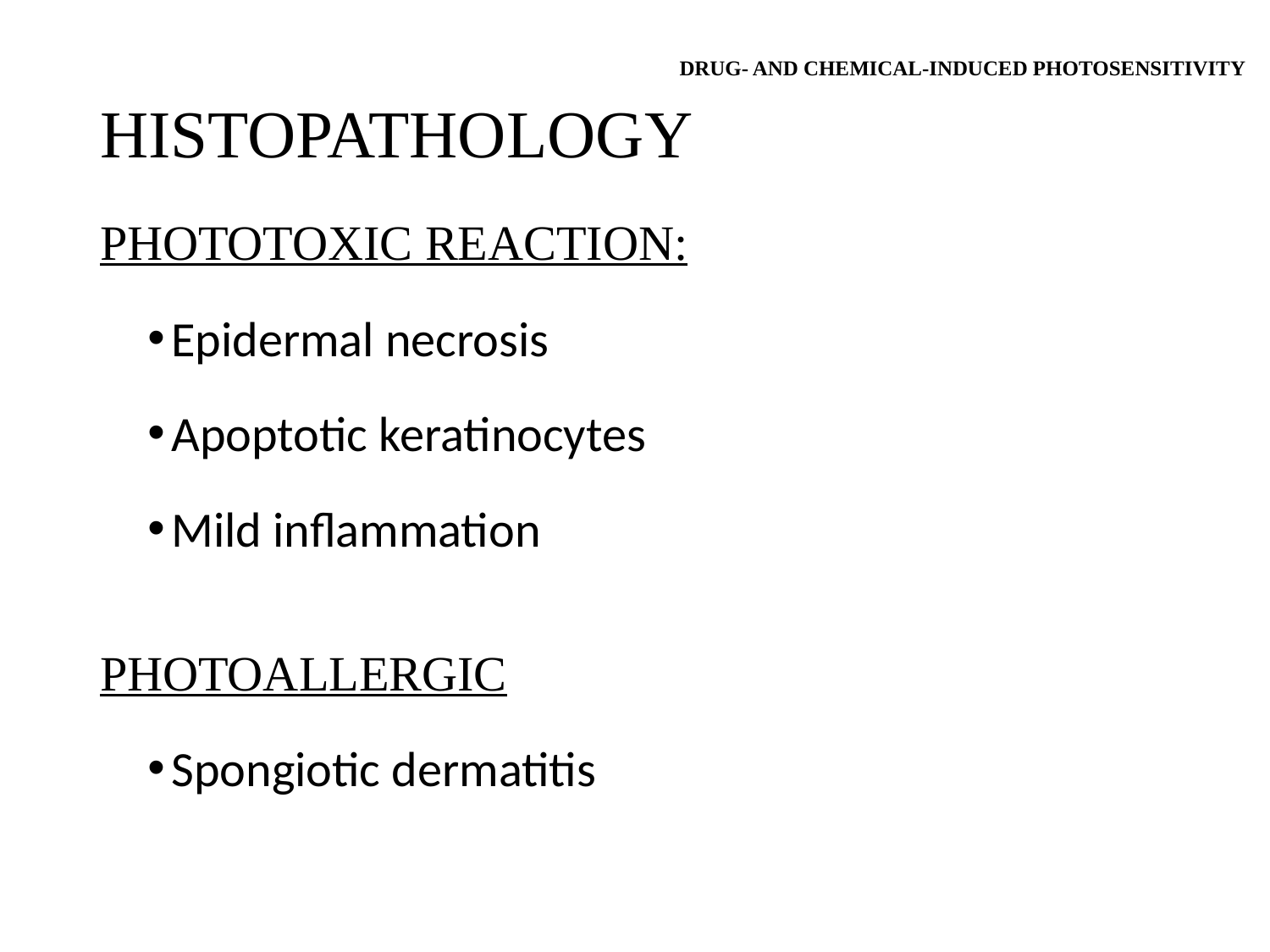

DRUG‐ AND CHEMICAL‐INDUCED PHOTOSENSITIVITY
# HISTOPATHOLOGY
PHOTOTOXIC REACTION:
Epidermal necrosis
Apoptotic keratinocytes
Mild inflammation

PHOTOALLERGIC
Spongiotic dermatitis